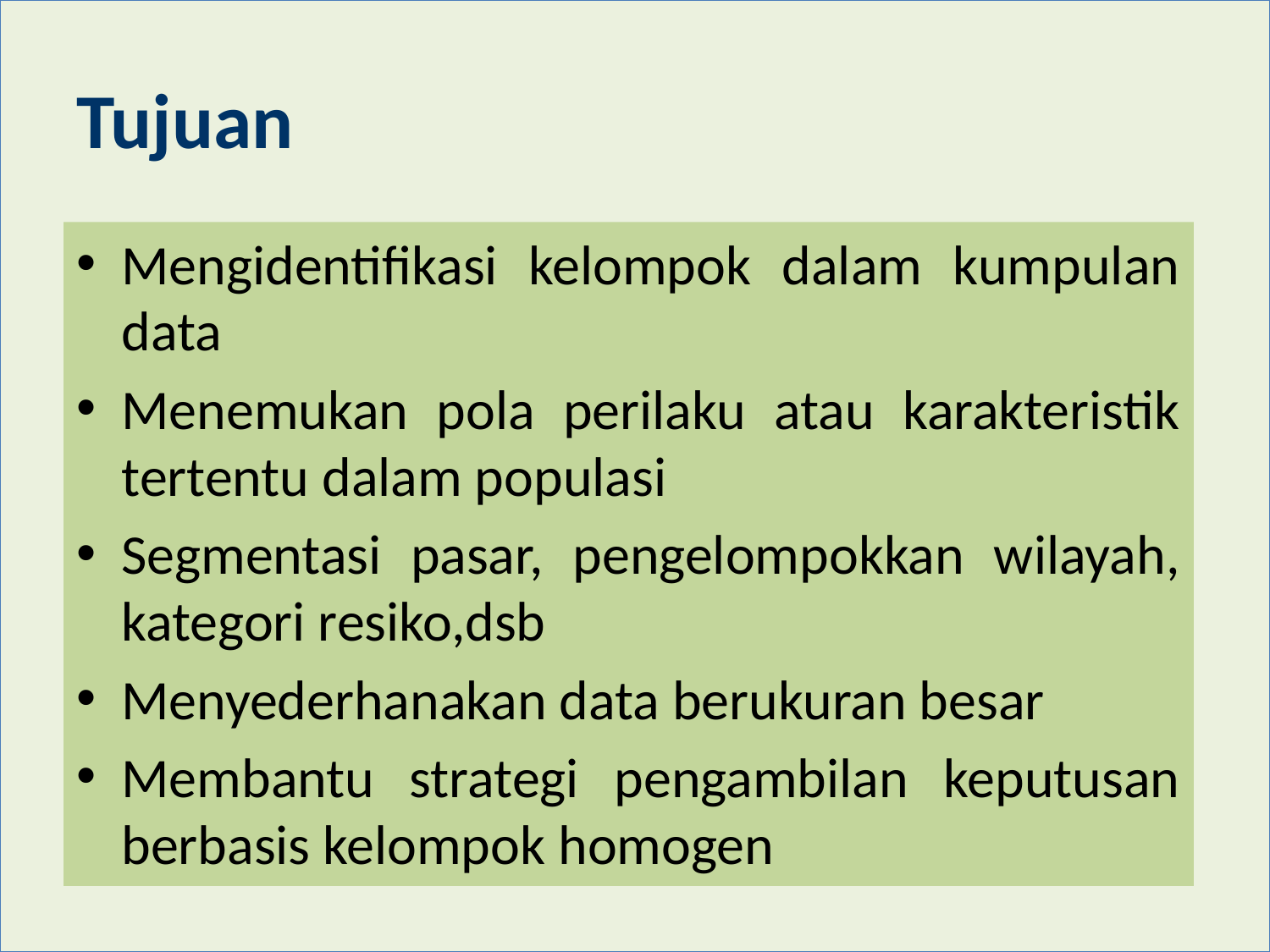

# Tujuan
Mengidentifikasi kelompok dalam kumpulan data
Menemukan pola perilaku atau karakteristik tertentu dalam populasi
Segmentasi pasar, pengelompokkan wilayah, kategori resiko,dsb
Menyederhanakan data berukuran besar
Membantu strategi pengambilan keputusan berbasis kelompok homogen